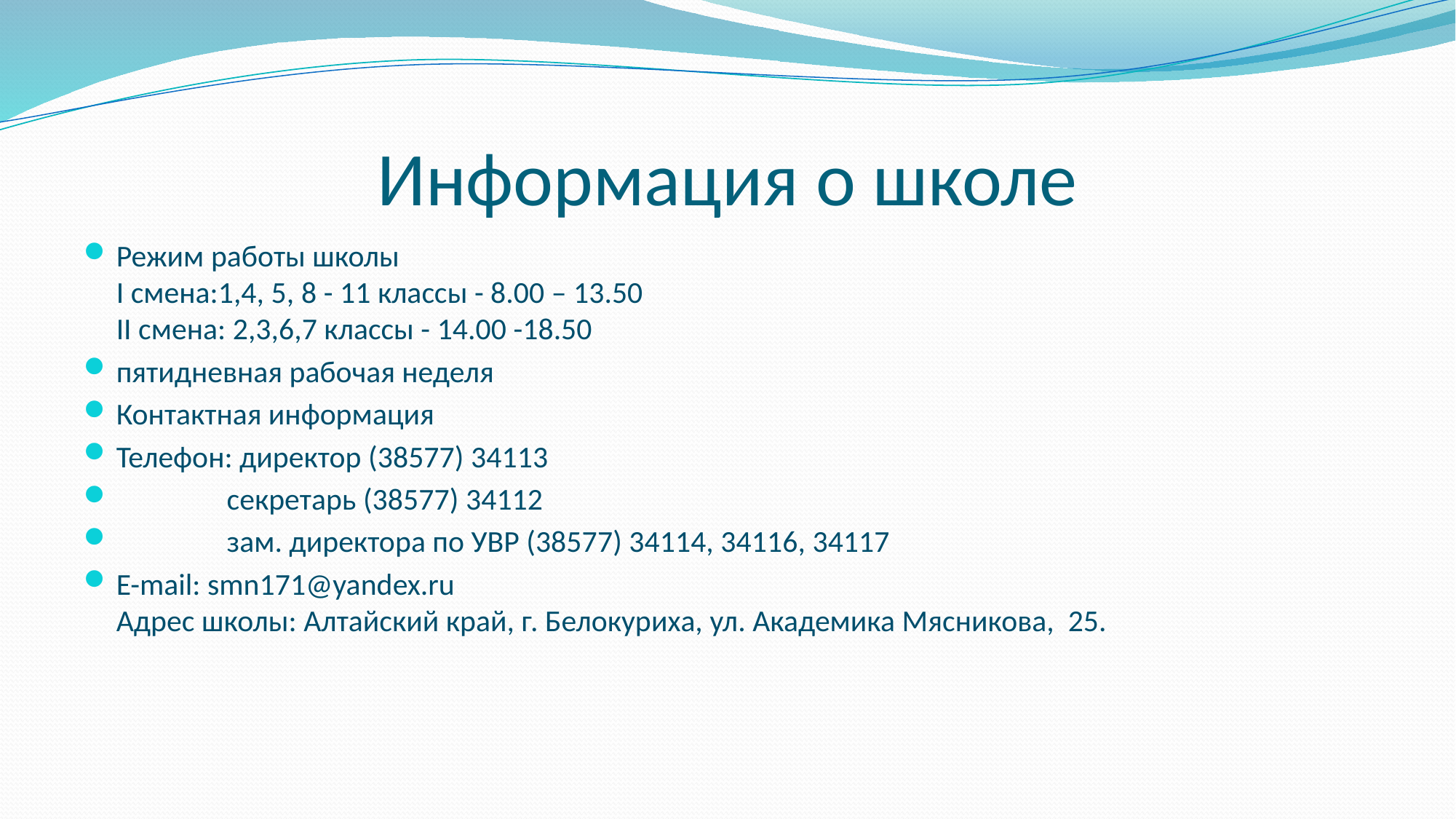

# Информация о школе
Режим работы школы
I смена:1,4, 5, 8 - 11 классы - 8.00 – 13.50
II смена: 2,3,6,7 классы - 14.00 -18.50
пятидневная рабочая неделя
Контактная информация
Телефон: директор (38577) 34113
                секретарь (38577) 34112
                зам. директора по УВР (38577) 34114, 34116, 34117
E-mail: smn171@yandex.ru
Адрес школы: Алтайский край, г. Белокуриха, ул. Академика Мясникова,  25.